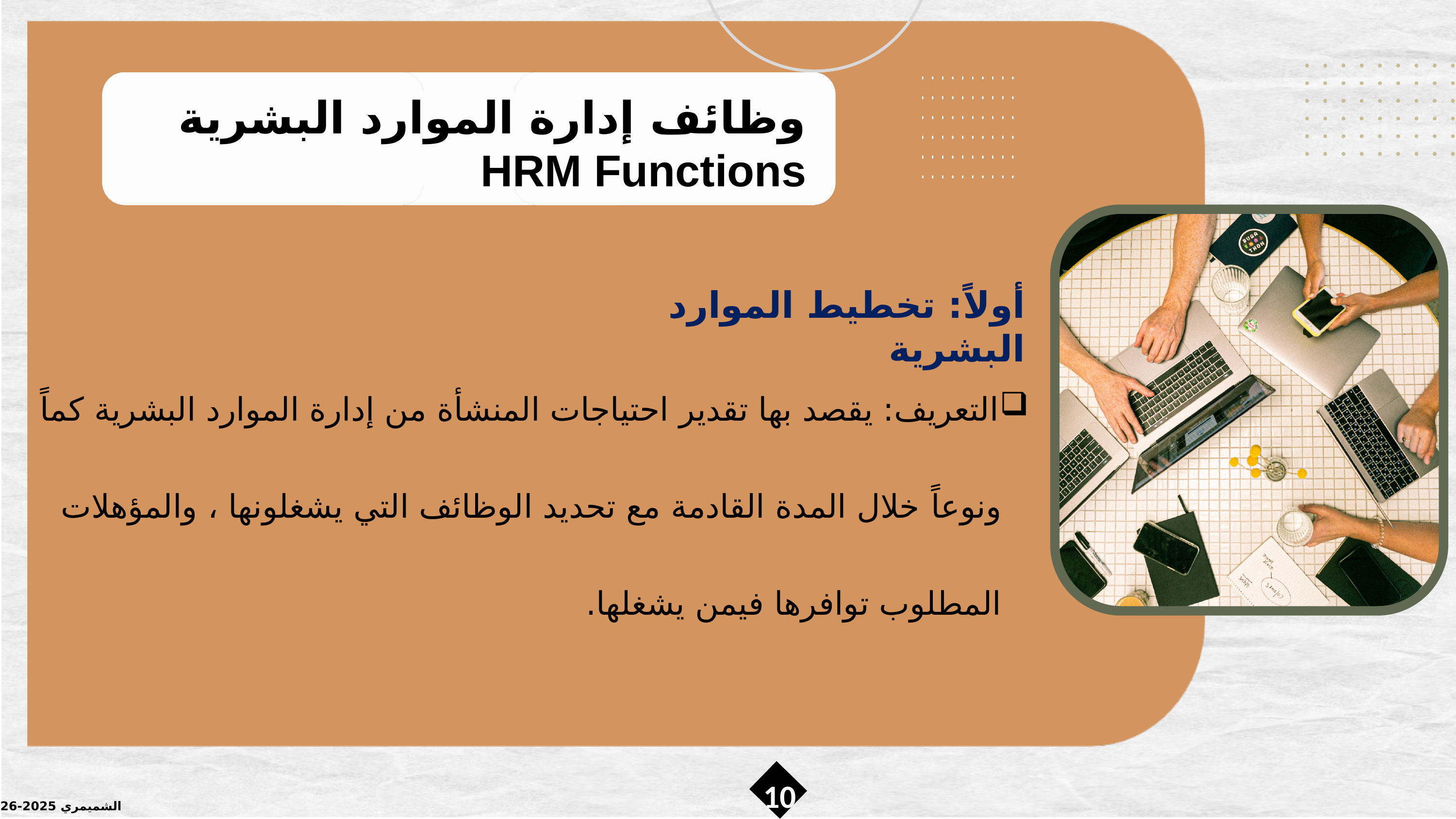

وظائف إدارة الموارد البشرية
HRM Functions

أولاً: تخطيط الموارد البشرية
التعريف: يقصد بها تقدير احتياجات المنشأة من إدارة الموارد البشرية كماً ونوعاً خلال المدة القادمة مع تحديد الوظائف التي يشغلونها ، والمؤهلات المطلوب توافرها فيمن يشغلها.

10
الشميمري 2025-2026